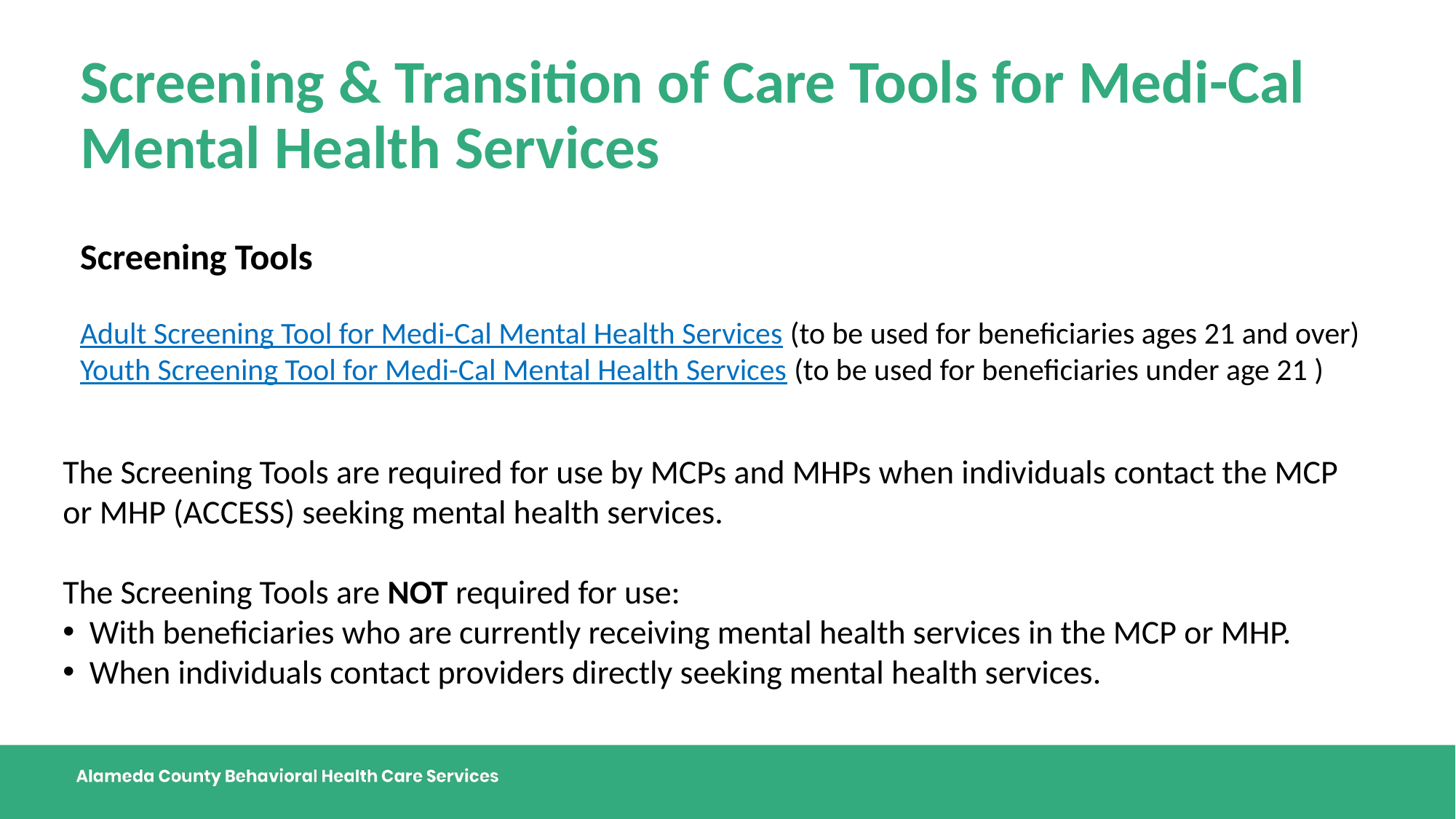

# Screening & Transition of Care Tools for Medi-Cal Mental Health Services​
Screening Tools​

Adult Screening Tool for Medi-Cal Mental Health Services (to be used for beneficiaries ages 21 and over)
​Youth Screening Tool for Medi-Cal Mental Health Services (to be used for beneficiaries under age 21 )

The Screening Tools are required for use by MCPs and MHPs when individuals contact the MCP or MHP (ACCESS) seeking mental health services.​
​
The Screening Tools are NOT required for use:​
  With beneficiaries who are currently receiving mental health services in the MCP or MHP.​
  When individuals contact providers directly seeking mental health services.